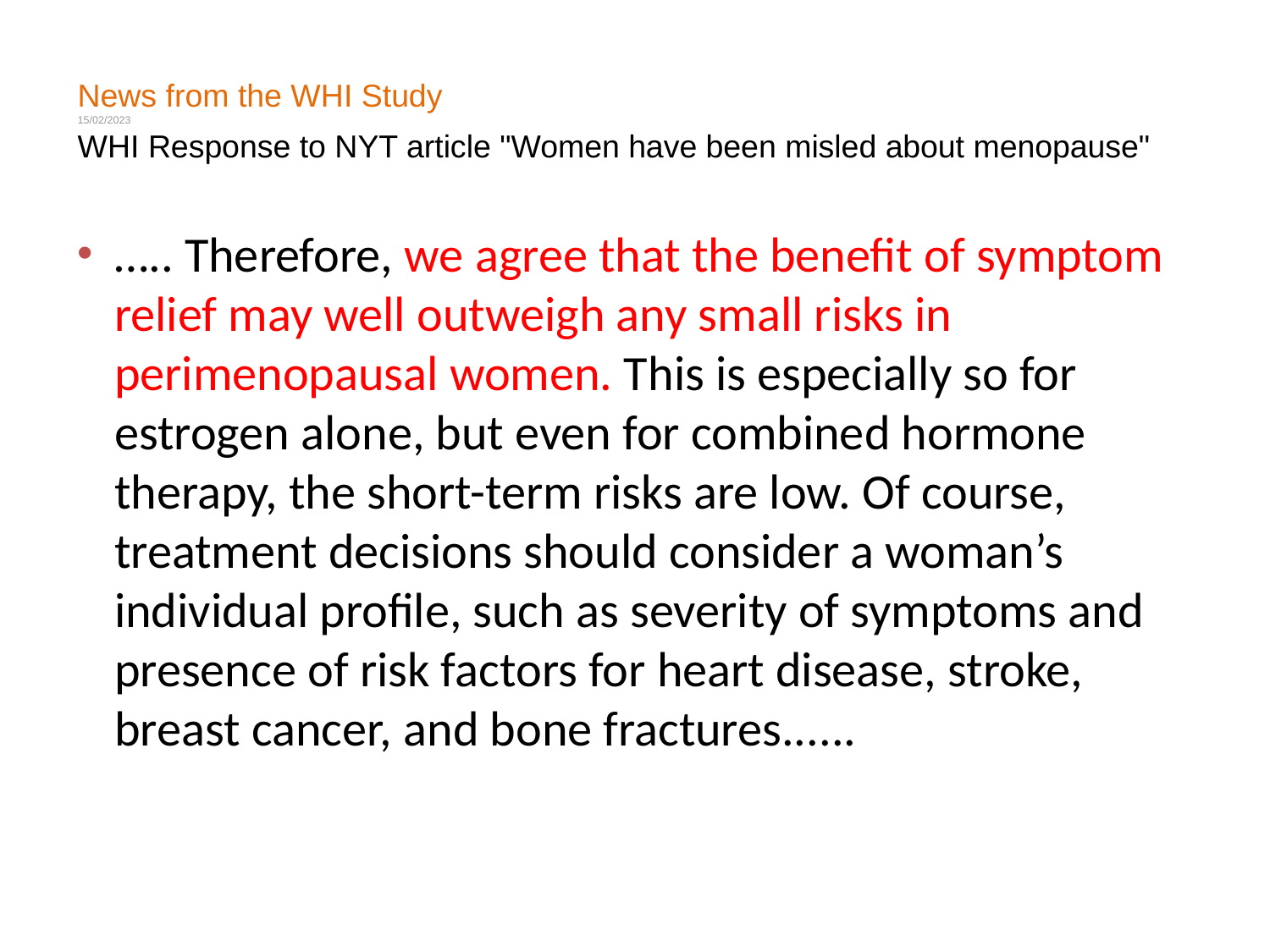

# News from the WHI Study
15/02/2023
WHI Response to NYT article "Women have been misled about menopause"

….. Therefore, we agree that the benefit of symptom relief may well outweigh any small risks in perimenopausal women. This is especially so for estrogen alone, but even for combined hormone therapy, the short-term risks are low. Of course, treatment decisions should consider a woman’s individual profile, such as severity of symptoms and presence of risk factors for heart disease, stroke, breast cancer, and bone fractures......